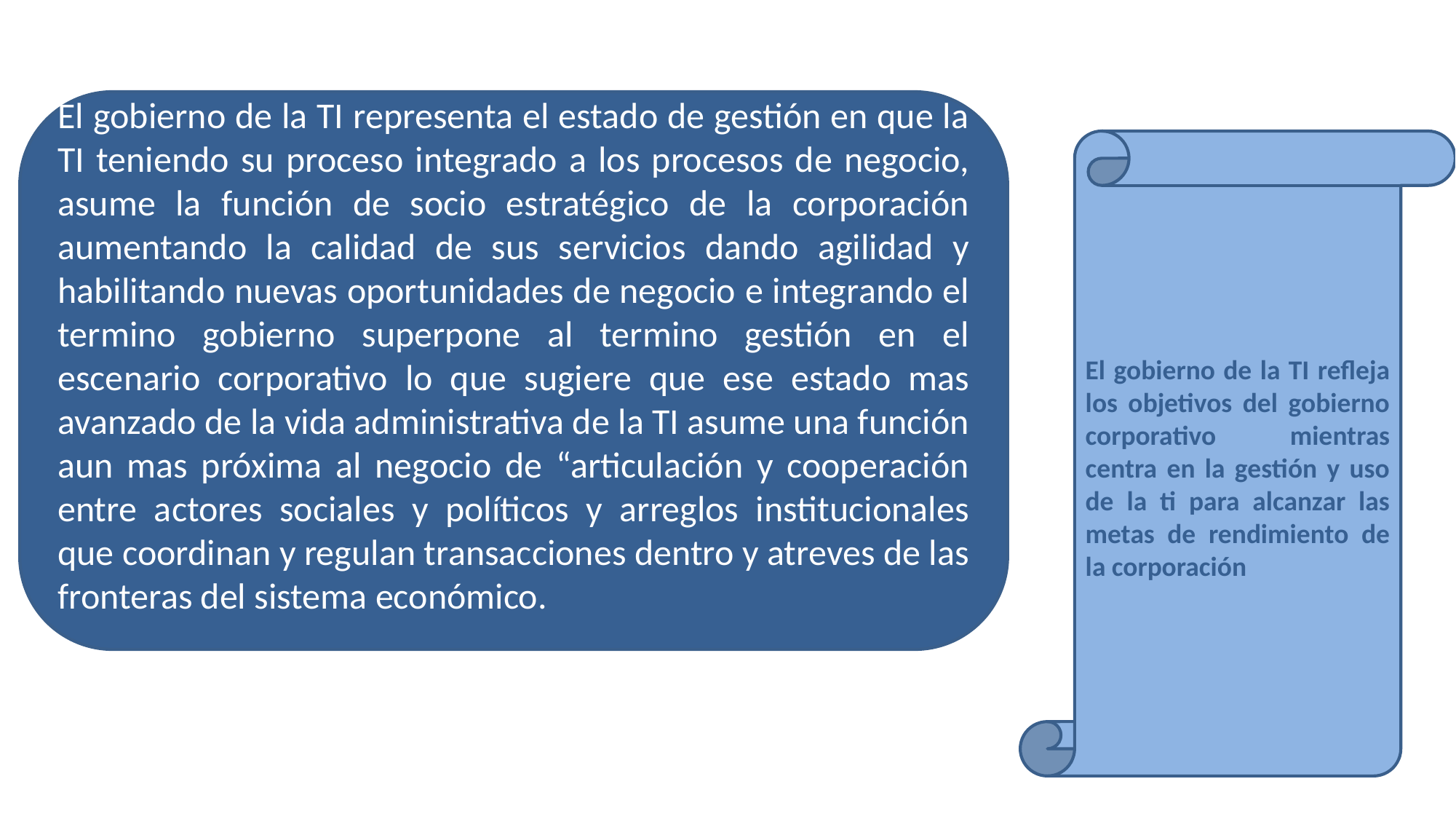

El gobierno de la TI representa el estado de gestión en que la TI teniendo su proceso integrado a los procesos de negocio, asume la función de socio estratégico de la corporación aumentando la calidad de sus servicios dando agilidad y habilitando nuevas oportunidades de negocio e integrando el termino gobierno superpone al termino gestión en el escenario corporativo lo que sugiere que ese estado mas avanzado de la vida administrativa de la TI asume una función aun mas próxima al negocio de “articulación y cooperación entre actores sociales y políticos y arreglos institucionales que coordinan y regulan transacciones dentro y atreves de las fronteras del sistema económico.

El gobierno de la TI refleja los objetivos del gobierno corporativo mientras centra en la gestión y uso de la ti para alcanzar las metas de rendimiento de la corporación